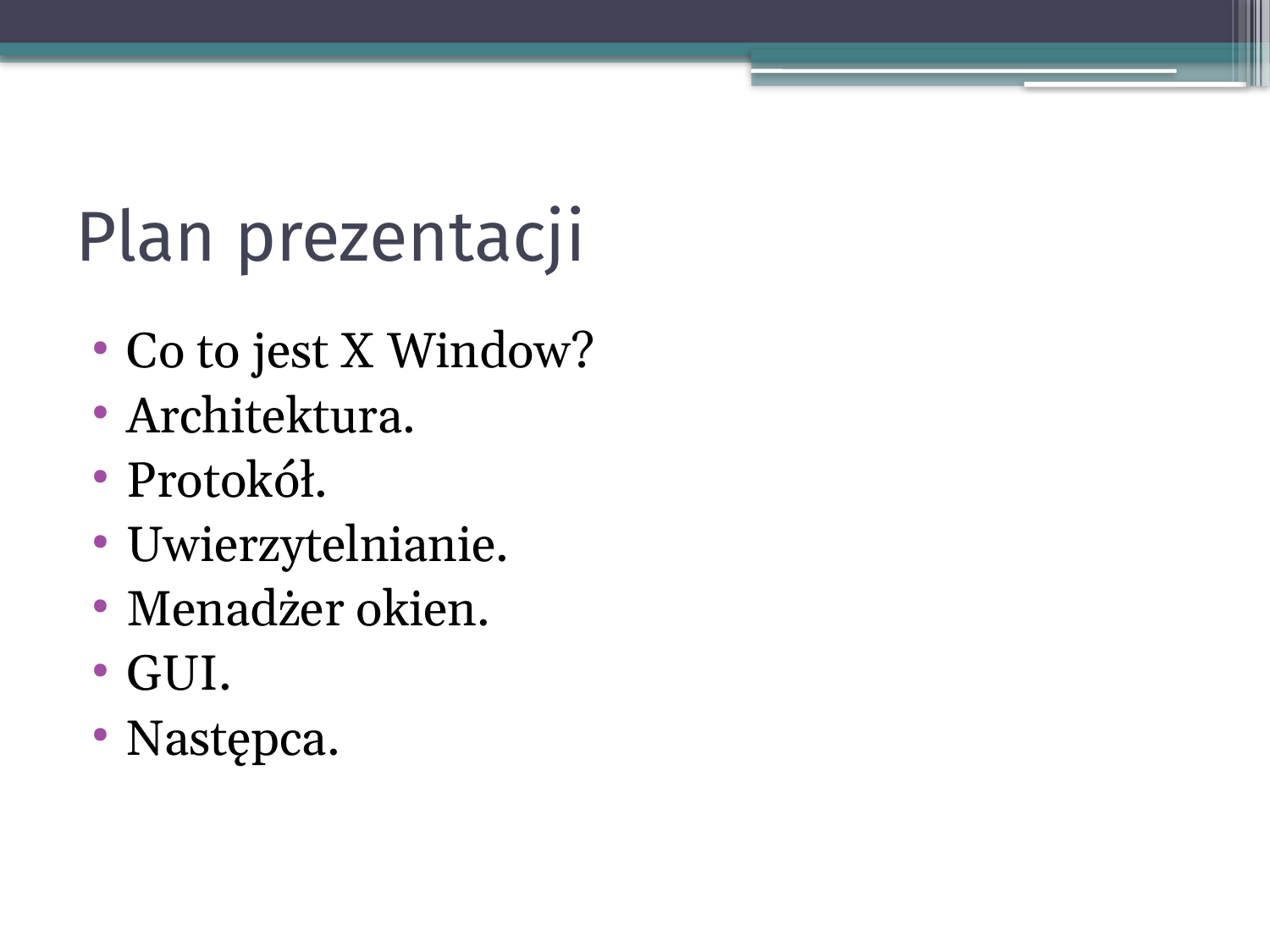

# Plan prezentacji
Co to jest X Window?
Architektura.
Protokół.
Uwierzytelnianie.
Menadżer okien.
GUI.
Następca.